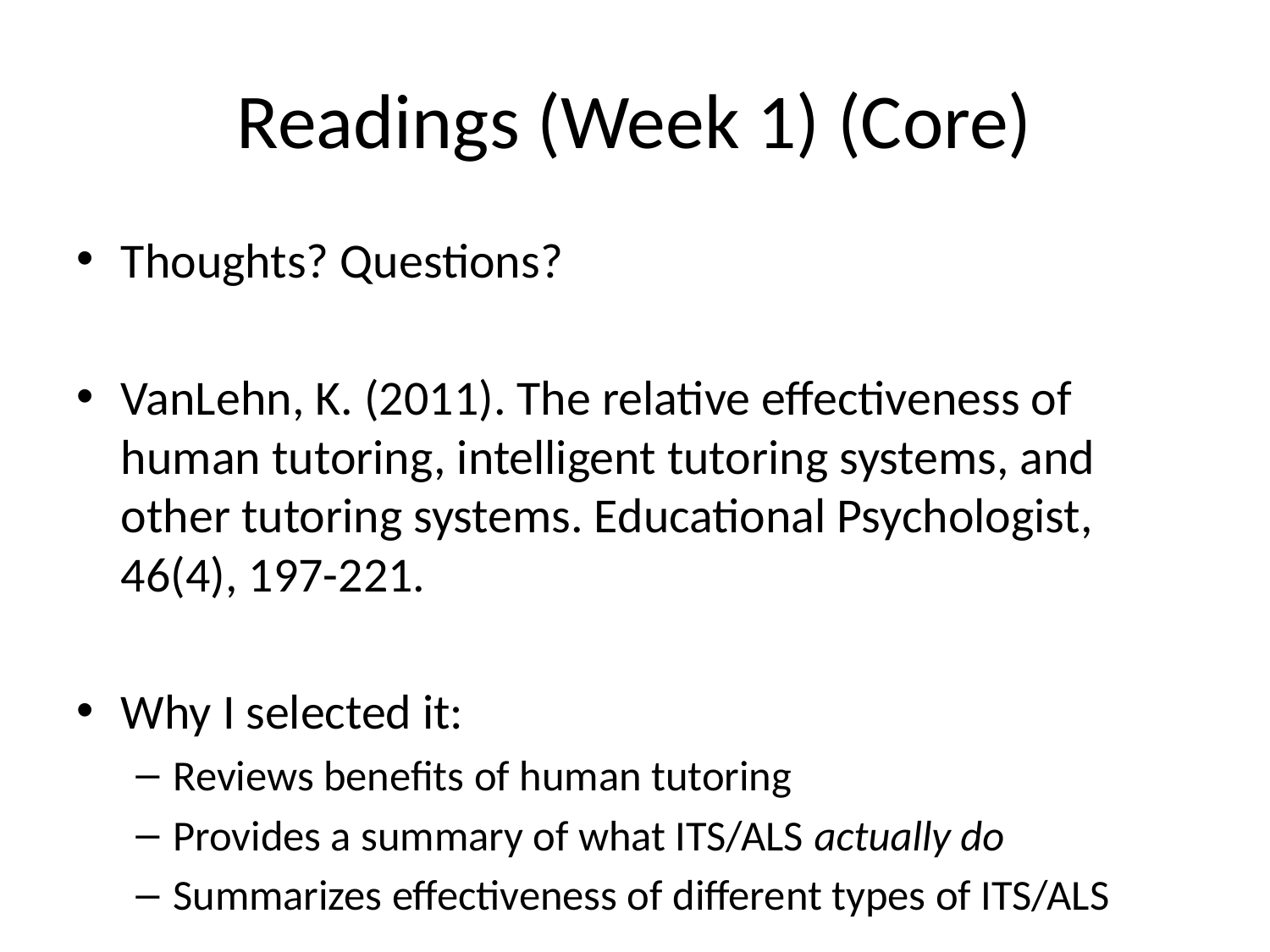

# Readings (Week 1) (Core)
Thoughts? Questions?

VanLehn, K. (2011). The relative effectiveness of human tutoring, intelligent tutoring systems, and other tutoring systems. Educational Psychologist, 46(4), 197-221.

Why I selected it:
Reviews benefits of human tutoring
Provides a summary of what ITS/ALS actually do
Summarizes effectiveness of different types of ITS/ALS